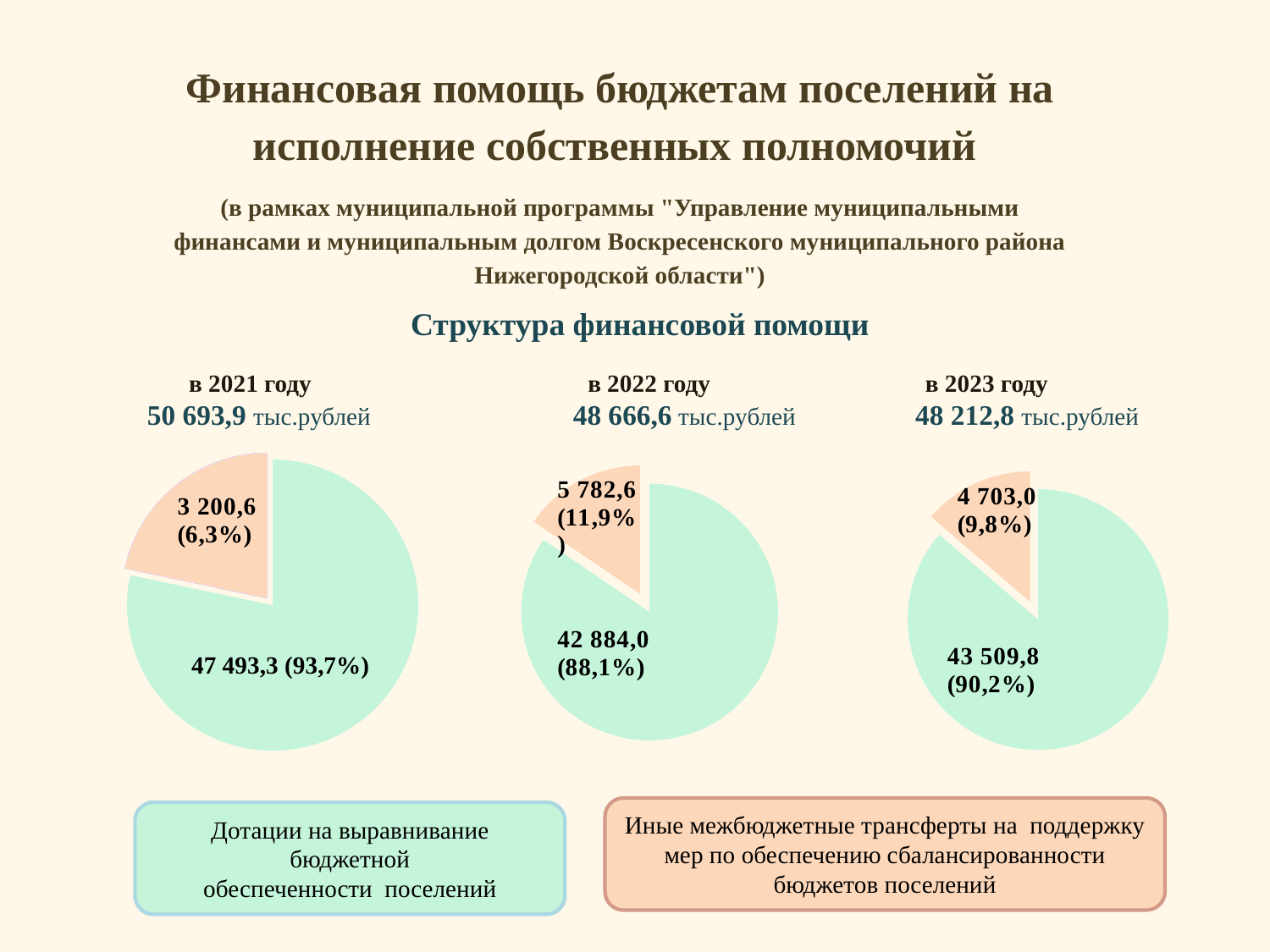

Финансовая помощь бюджетам поселений на исполнение собственных полномочий
(в рамках муниципальной программы "Управление муниципальными финансами и муниципальным долгом Воскресенского муниципального района Нижегородской области")
Структура финансовой помощи

в 2021 году                                             в 2022 году                                   в 2023 году
 50 693,9 тыс.рублей	                             48 666,6 тыс.рублей	  48 212,8 тыс.рублей

### Chart

| Category | Столбец1 |
|---|---|
| Кв. 1 | 84.5 |
| Кв. 2 | 15.5 |

### Chart

| Category | Продажи |
|---|---|
| Кв. 1 | 78.3 |
| Кв. 2 | 21.7 |

### Chart

| Category | Продажи |
|---|---|
| Кв. 1 | 86.3 |
| Кв. 2 | 13.7 |
47 493,3 (93,7%)
Иные межбюджетные трансферты на  поддержку мер по обеспечению сбалансированности бюджетов поселений
Дотации на выравнивание бюджетной
обеспеченности  поселений